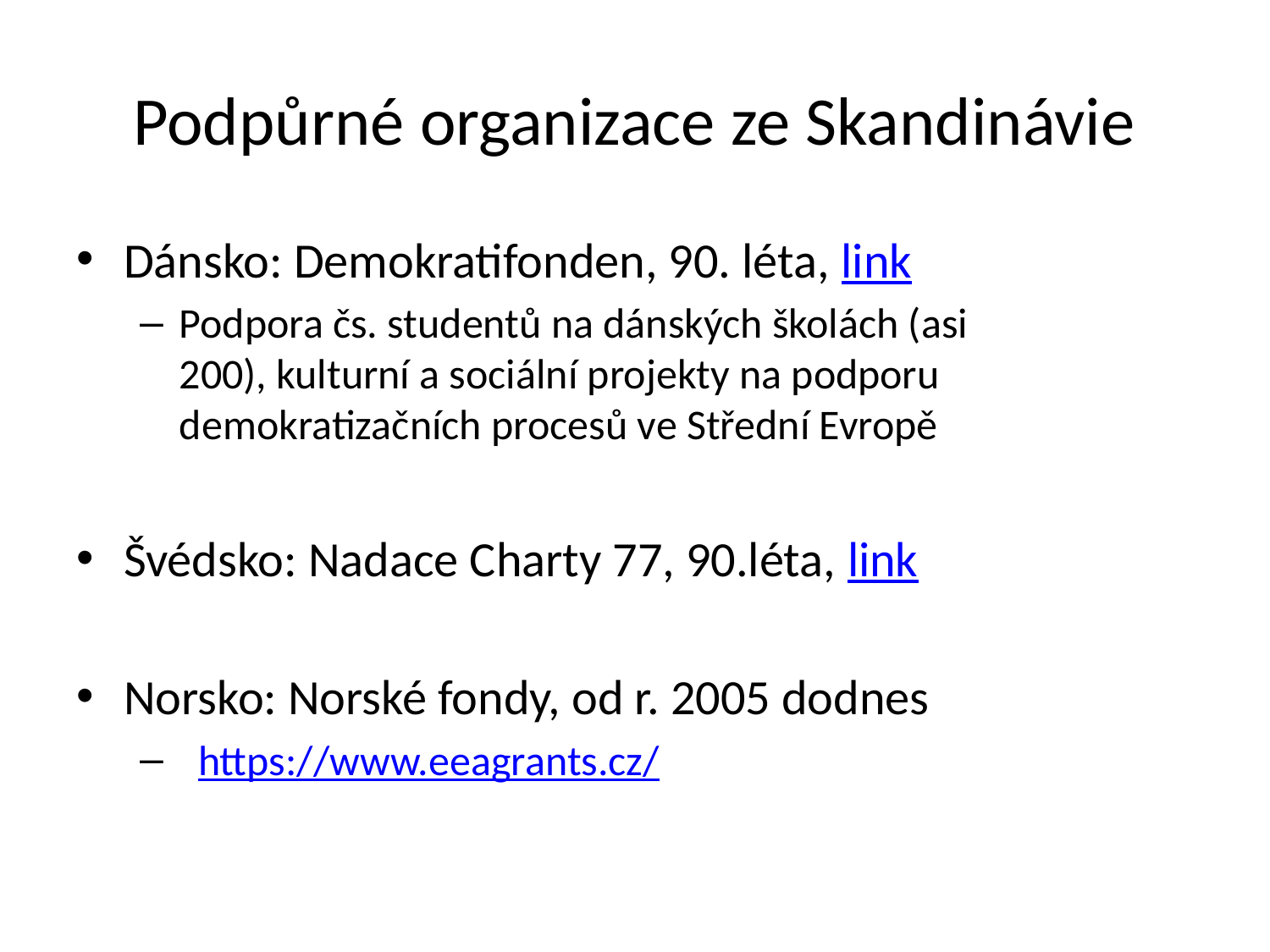

# Podpůrné organizace ze Skandinávie
Dánsko: Demokratifonden, 90. léta, link
Podpora čs. studentů na dánských školách (asi 200), kulturní a sociální projekty na podporu demokratizačních procesů ve Střední Evropě

Švédsko: Nadace Charty 77, 90.léta, link

Norsko: Norské fondy, od r. 2005 dodnes
  https://www.eeagrants.cz/